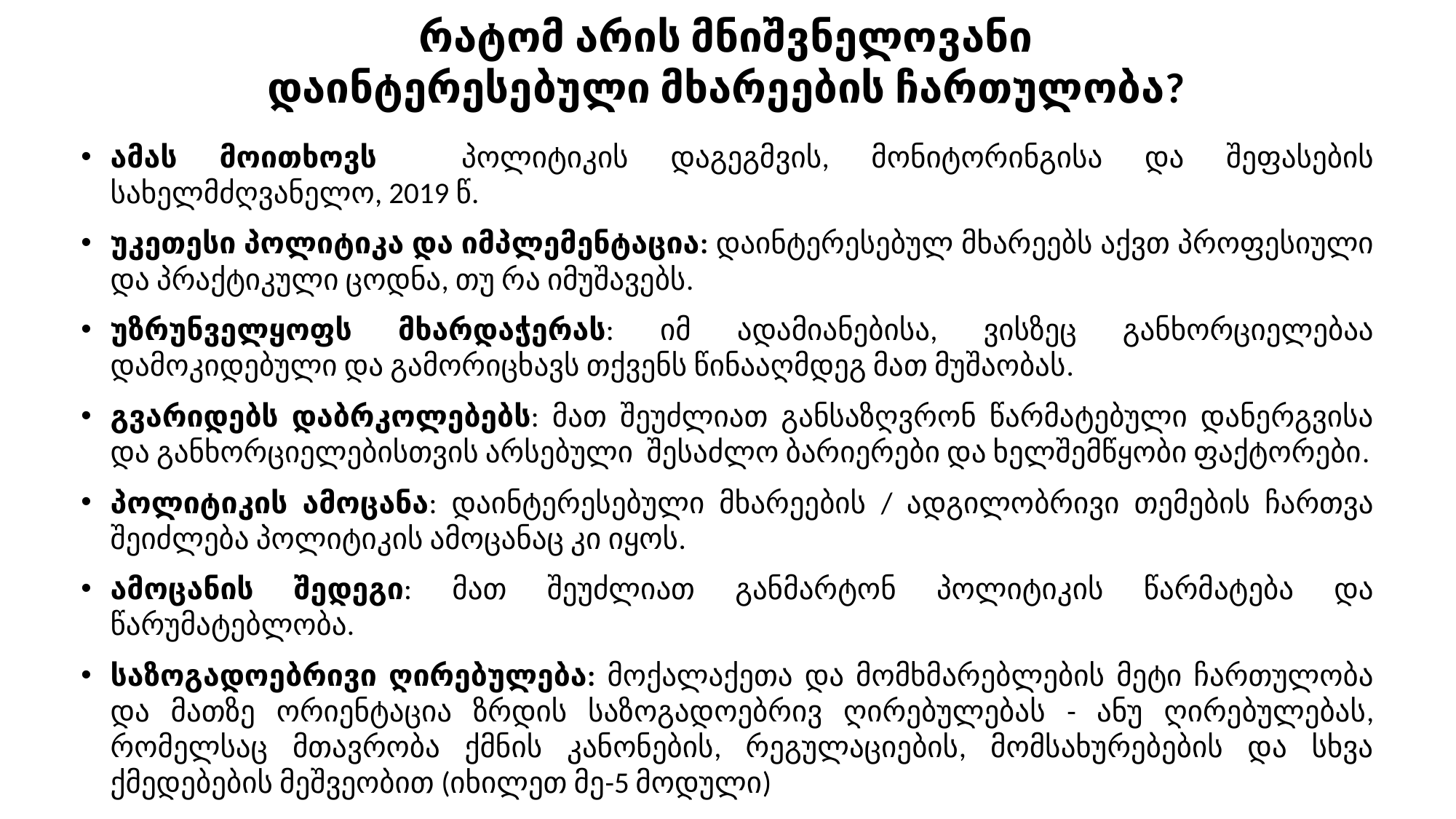

რატომ არის მნიშვნელოვანი დაინტერესებული მხარეების ჩართულობა?
ამას მოითხოვს  პოლიტიკის დაგეგმვის, მონიტორინგისა და შეფასების სახელმძღვანელო, 2019 წ.
უკეთესი პოლიტიკა და იმპლემენტაცია: დაინტერესებულ მხარეებს აქვთ პროფესიული და პრაქტიკული ცოდნა, თუ რა იმუშავებს.
უზრუნველყოფს მხარდაჭერას: იმ ადამიანებისა, ვისზეც განხორციელებაა დამოკიდებული და გამორიცხავს თქვენს წინააღმდეგ მათ მუშაობას.
გვარიდებს დაბრკოლებებს: მათ შეუძლიათ განსაზღვრონ წარმატებული დანერგვისა და განხორციელებისთვის არსებული  შესაძლო ბარიერები და ხელშემწყობი ფაქტორები.
პოლიტიკის ამოცანა: დაინტერესებული მხარეების / ადგილობრივი თემების ჩართვა შეიძლება პოლიტიკის ამოცანაც კი იყოს.
ამოცანის შედეგი: მათ შეუძლიათ განმარტონ პოლიტიკის წარმატება და წარუმატებლობა.
საზოგადოებრივი ღირებულება: მოქალაქეთა და მომხმარებლების მეტი ჩართულობა და მათზე ორიენტაცია ზრდის საზოგადოებრივ ღირებულებას - ანუ ღირებულებას, რომელსაც მთავრობა ქმნის კანონების, რეგულაციების, მომსახურებების და სხვა ქმედებების მეშვეობით (იხილეთ მე-5 მოდული)